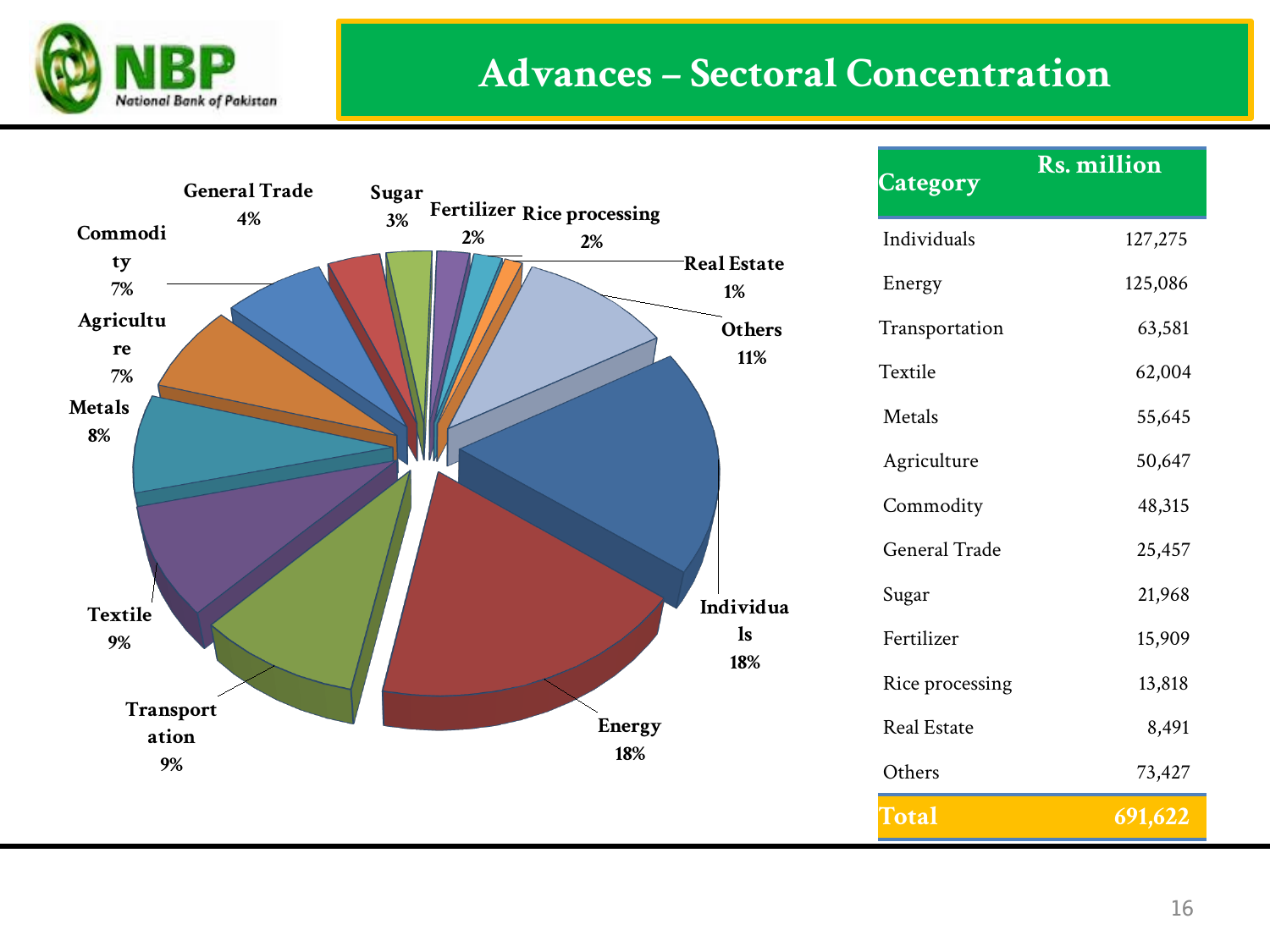

Advances – Sectoral Concentration

[unsupported chart]

| Category | Rs. million |
| --- | --- |
| Individuals | 127,275 |
| Energy | 125,086 |
| Transportation | 63,581 |
| Textile | 62,004 |
| Metals | 55,645 |
| Agriculture | 50,647 |
| Commodity | 48,315 |
| General Trade | 25,457 |
| Sugar | 21,968 |
| Fertilizer | 15,909 |
| Rice processing | 13,818 |
| Real Estate | 8,491 |
| Others | 73,427 |
| Total | 691,622 |
16